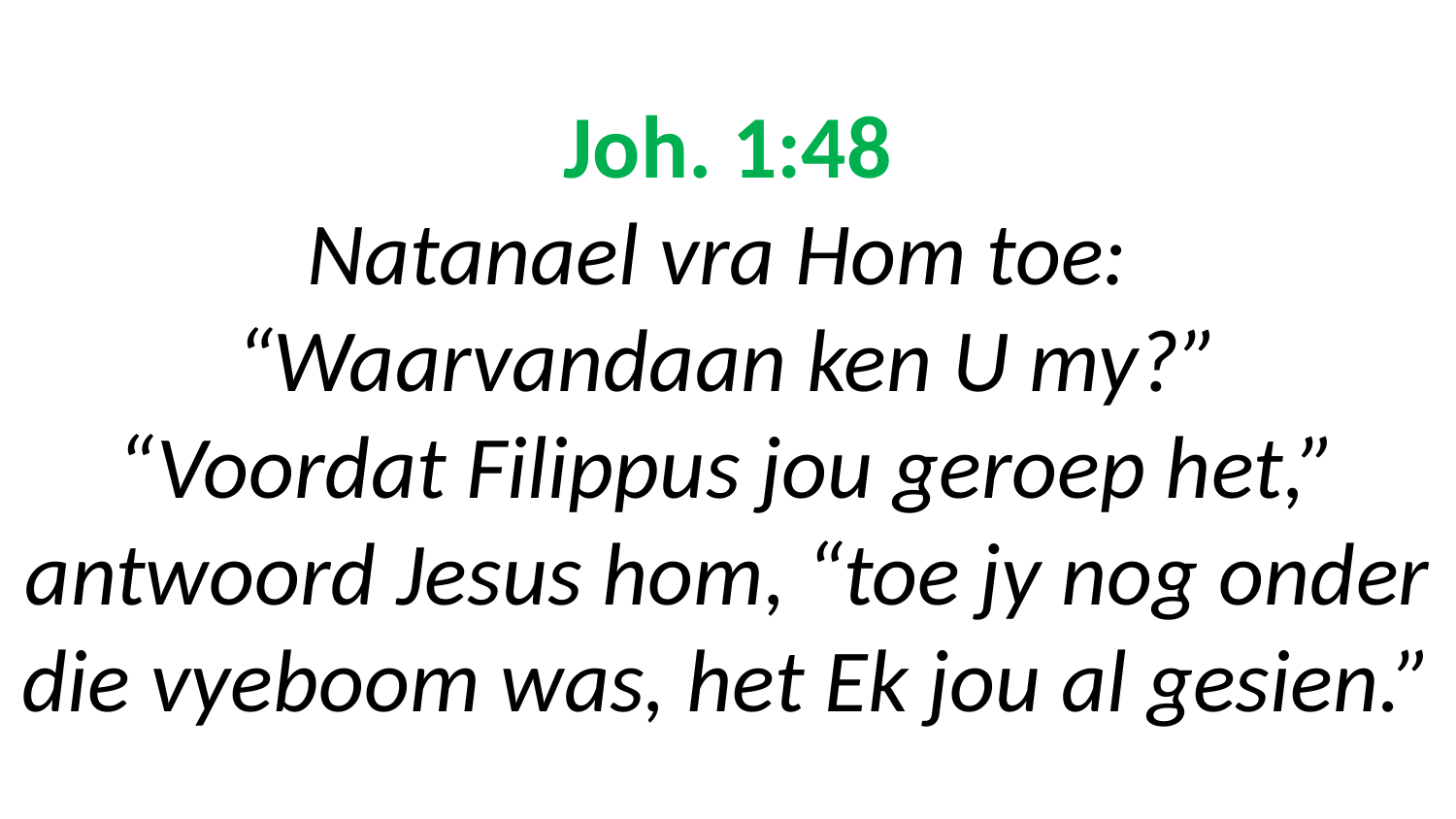

# Joh. 1:48 Natanael vra Hom toe: “Waarvandaan ken U my?” “Voordat Filippus jou geroep het,” antwoord Jesus hom, “toe jy nog onder die vyeboom was, het Ek jou al gesien.”